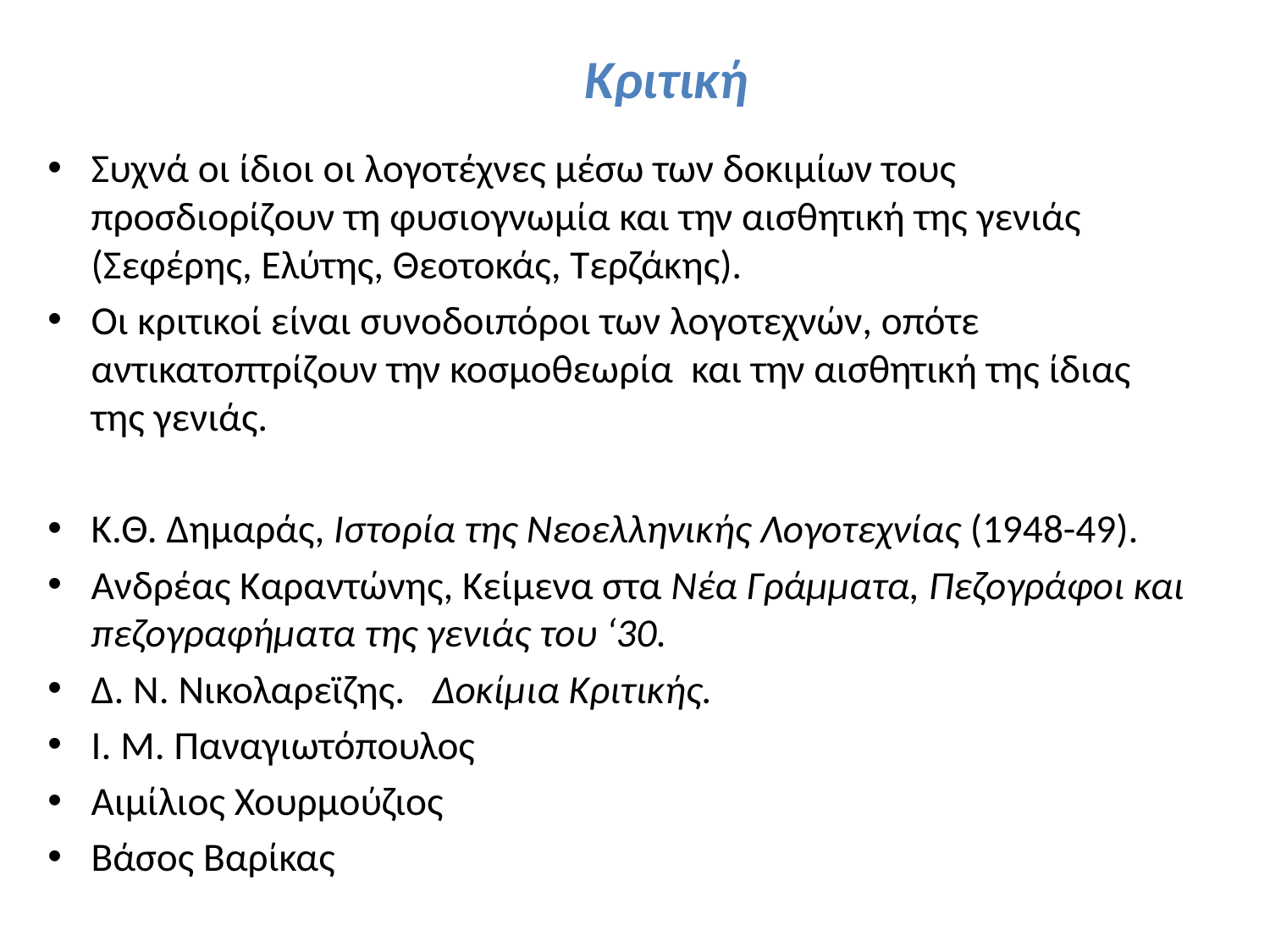

# Κριτική
Συχνά οι ίδιοι οι λογοτέχνες μέσω των δοκιμίων τους προσδιορίζουν τη φυσιογνωμία και την αισθητική της γενιάς  (Σεφέρης, Ελύτης, Θεοτοκάς, Τερζάκης).
Οι κριτικοί είναι συνοδοιπόροι των λογοτεχνών, οπότε αντικατοπτρίζουν την κοσμοθεωρία  και την αισθητική της ίδιας της γενιάς.

Κ.Θ. Δημαράς, Ιστορία της Νεοελληνικής Λογοτεχνίας (1948-49).
Ανδρέας Καραντώνης, Κείμενα στα Νέα Γράμματα, Πεζογράφοι και πεζογραφήματα της γενιάς του ‘30.
Δ. Ν. Νικολαρεϊζης.   Δοκίμια Κριτικής.
Ι. Μ. Παναγιωτόπουλος
Αιμίλιος Χουρμούζιος
Βάσος Βαρίκας